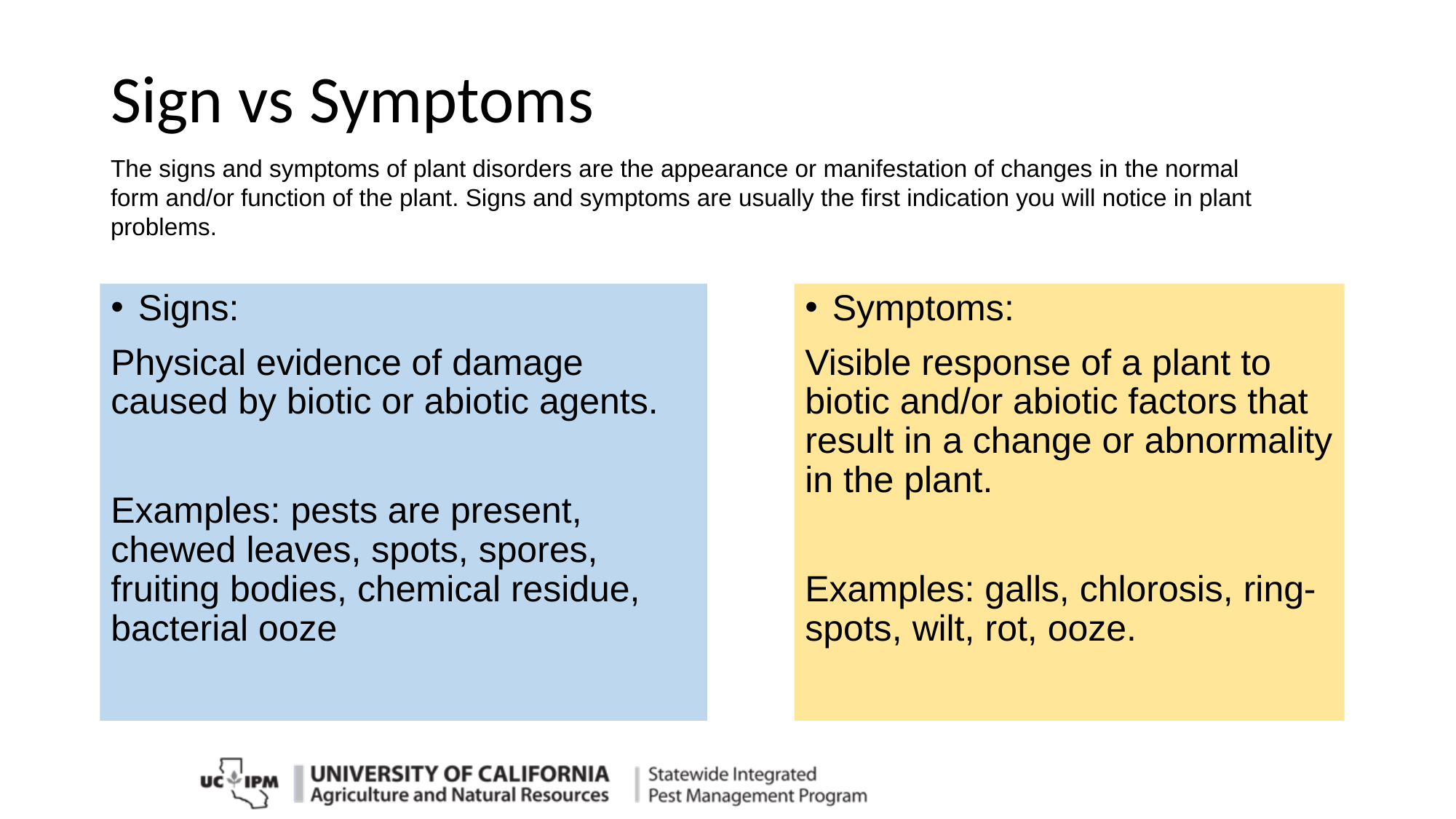

# Sign vs Symptoms
The signs and symptoms of plant disorders are the appearance or manifestation of changes in the normal form and/or function of the plant. Signs and symptoms are usually the first indication you will notice in plant problems.

Signs:
Physical evidence of damage caused by biotic or abiotic agents.

Examples: pests are present, chewed leaves, spots, spores, fruiting bodies, chemical residue, bacterial ooze
Symptoms:
Visible response of a plant to biotic and/or abiotic factors that result in a change or abnormality in the plant.

Examples: galls, chlorosis, ring-spots, wilt, rot, ooze.